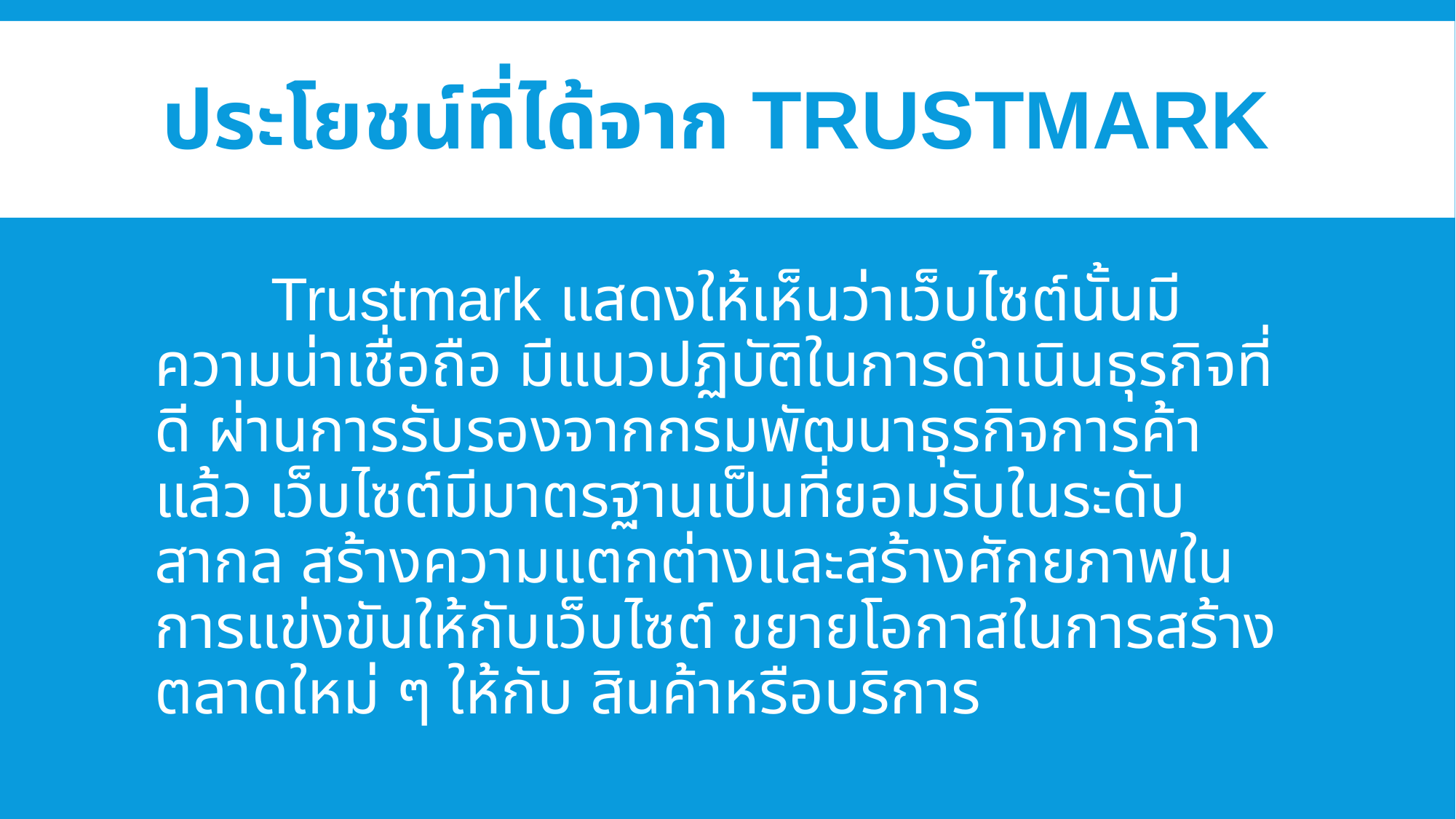

# ประโยชน์ที่ได้จาก Trustmark
	 Trustmark แสดงให้เห็นว่าเว็บไซต์นั้นมีความน่าเชื่อถือ มีแนวปฏิบัติในการดำเนินธุรกิจที่ดี ผ่านการรับรองจากกรมพัฒนาธุรกิจการค้าแล้ว เว็บไซต์มีมาตรฐานเป็นที่ยอมรับในระดับสากล สร้างความแตกต่างและสร้างศักยภาพในการแข่งขันให้กับเว็บไซต์ ขยายโอกาสในการสร้างตลาดใหม่ ๆ ให้กับ สินค้าหรือบริการ